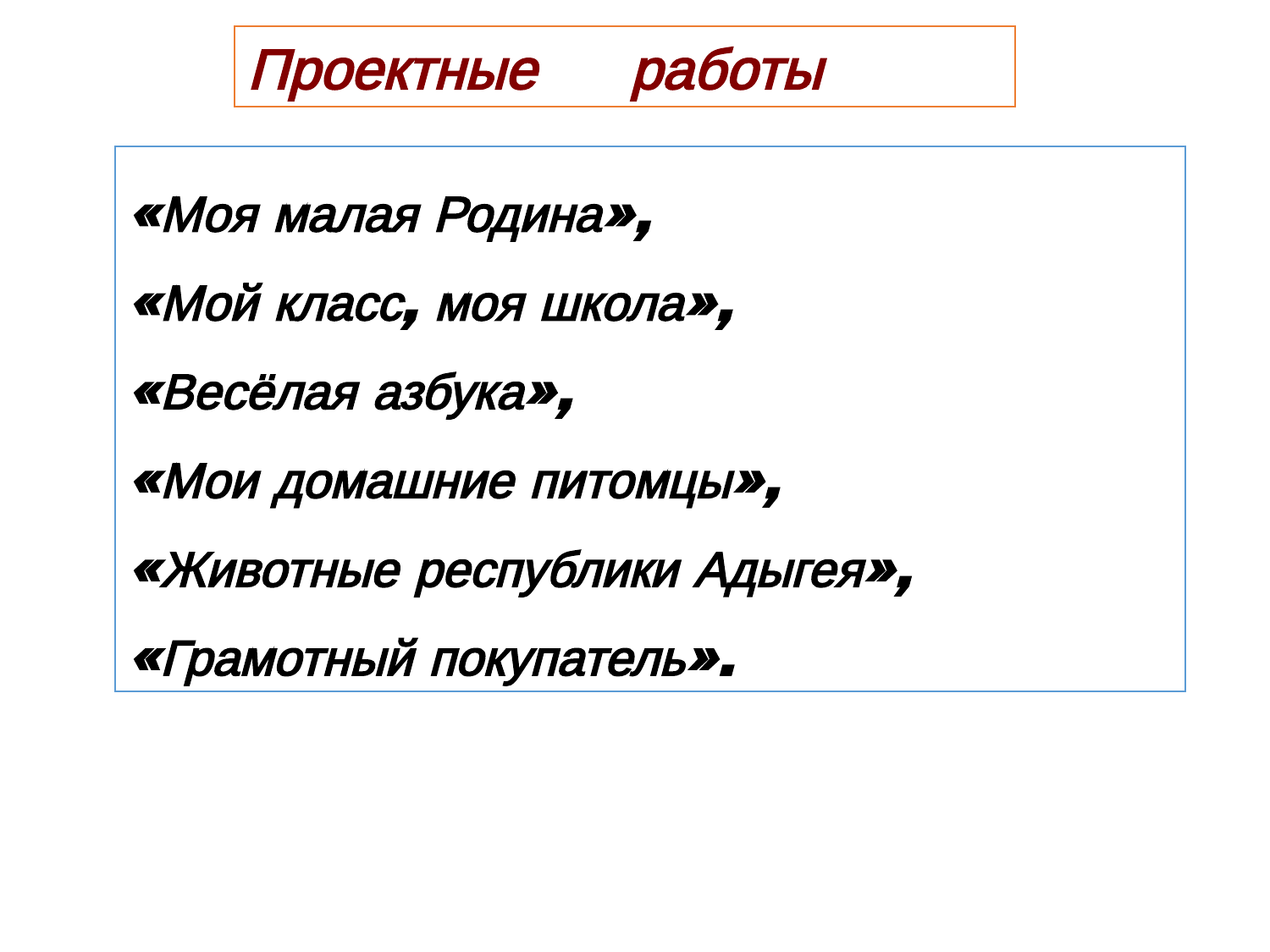

Проектные     работы
«Моя малая Родина»,
«Мой класс, моя школа»,
«Весёлая азбука»,
«Мои домашние питомцы»,
«Животные республики Адыгея»,
«Грамотный покупатель».